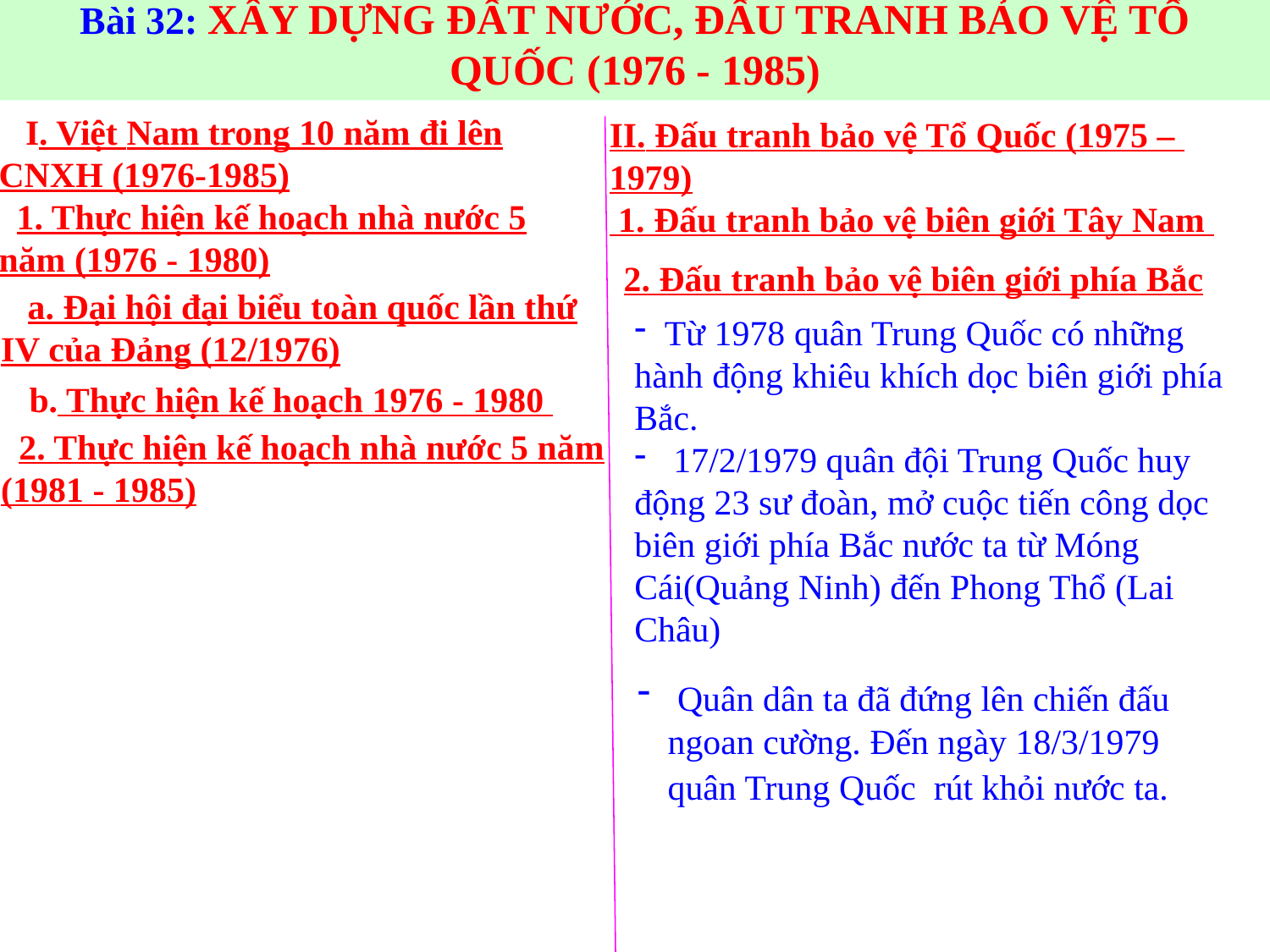

Bài 32: XÂY DỰNG ĐẤT NƯỚC, ĐẤU TRANH BẢO VỆ TỔ QUỐC (1976 - 1985)
   I. Việt Nam trong 10 năm đi lên CNXH (1976-1985)
  1. Thực hiện kế hoạch nhà nước 5 năm (1976 - 1980)
   a. Đại hội đại biểu toàn quốc lần thứ IV của Đảng (12/1976)
   b. Thực hiện kế hoạch 1976 - 1980
  2. Thực hiện kế hoạch nhà nước 5 năm (1981 - 1985)
II. Đấu tranh bảo vệ Tổ Quốc (1975 –
1979)
 1. Đấu tranh bảo vệ biên giới Tây Nam

 2. Đấu tranh bảo vệ biên giới phía Bắc
Từ 1978 quân Trung Quốc có những
hành động khiêu khích dọc biên giới phía Bắc.
 17/2/1979 quân đội Trung Quốc huy
động 23 sư đoàn, mở cuộc tiến công dọc biên giới phía Bắc nước ta từ Móng Cái(Quảng Ninh) đến Phong Thổ (Lai Châu)
 Quân dân ta đã đứng lên chiến đấu ngoan cường. Đến ngày 18/3/1979  quân Trung Quốc  rút khỏi nước ta.